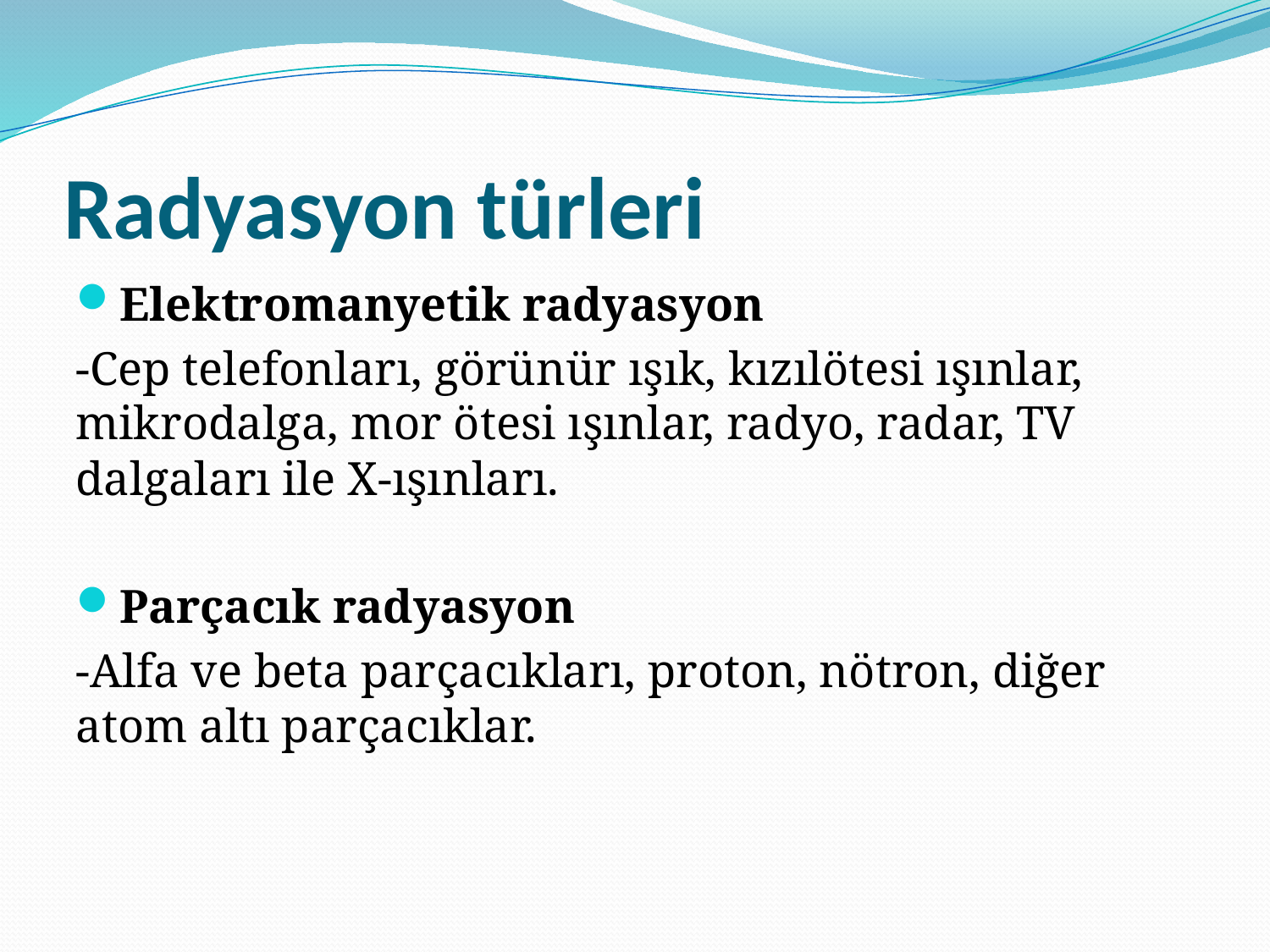

# Radyasyon türleri
Elektromanyetik radyasyon
-Cep telefonları, görünür ışık, kızılötesi ışınlar, mikrodalga, mor ötesi ışınlar, radyo, radar, TV dalgaları ile X-ışınları.

Parçacık radyasyon
-Alfa ve beta parçacıkları, proton, nötron, diğer atom altı parçacıklar.